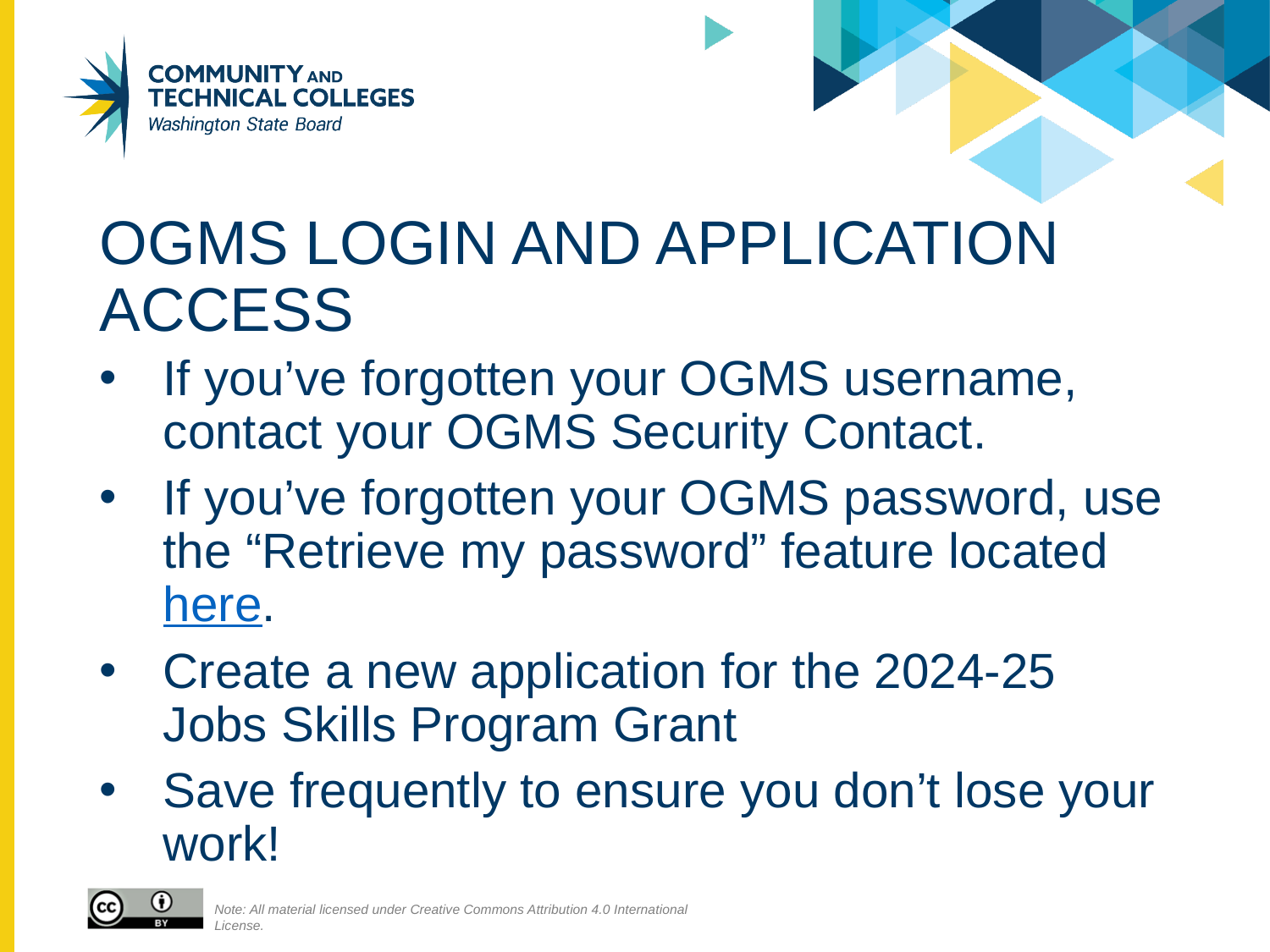

# OGMS Login and Application Access
If you’ve forgotten your OGMS username, contact your OGMS Security Contact.
If you’ve forgotten your OGMS password, use the “Retrieve my password” feature located here.
Create a new application for the 2024-25 Jobs Skills Program Grant
Save frequently to ensure you don’t lose your work!